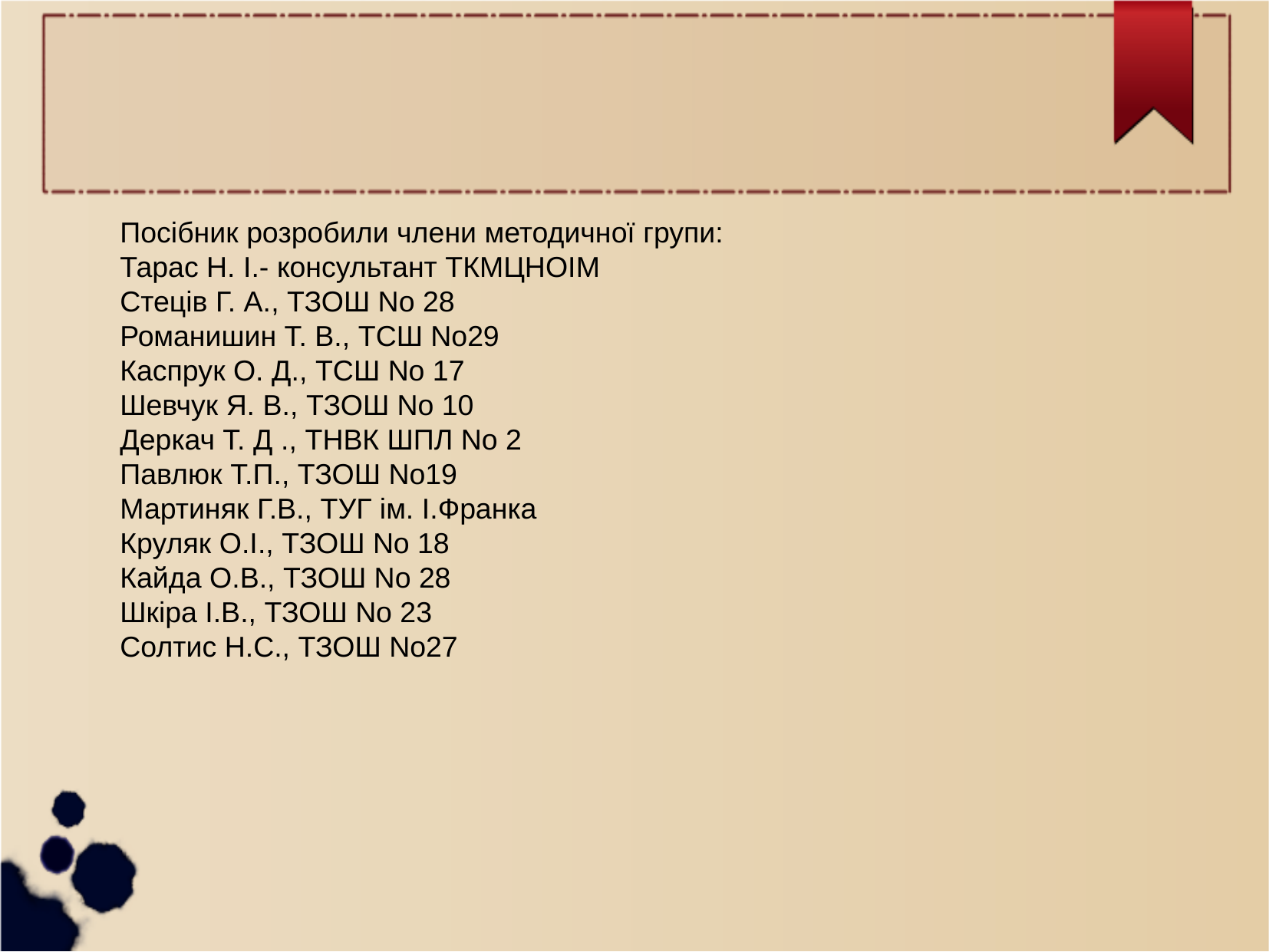

Посібник розробили члени методичної групи:
Тарас Н. І.- консультант ТКМЦНОІМ
Стеців Г. А., ТЗОШ No 28
Романишин Т. В., ТСШ No29
Каспрук О. Д., ТСШ No 17
Шевчук Я. В., ТЗОШ No 10
Деркач Т. Д ., ТНВК ШПЛ No 2
Павлюк Т.П., ТЗОШ No19
Мартиняк Г.В., ТУГ ім. І.Франка
Круляк О.І., ТЗОШ No 18
Кайда О.В., ТЗОШ No 28
Шкіра І.В., ТЗОШ No 23
Солтис Н.С., ТЗОШ No27